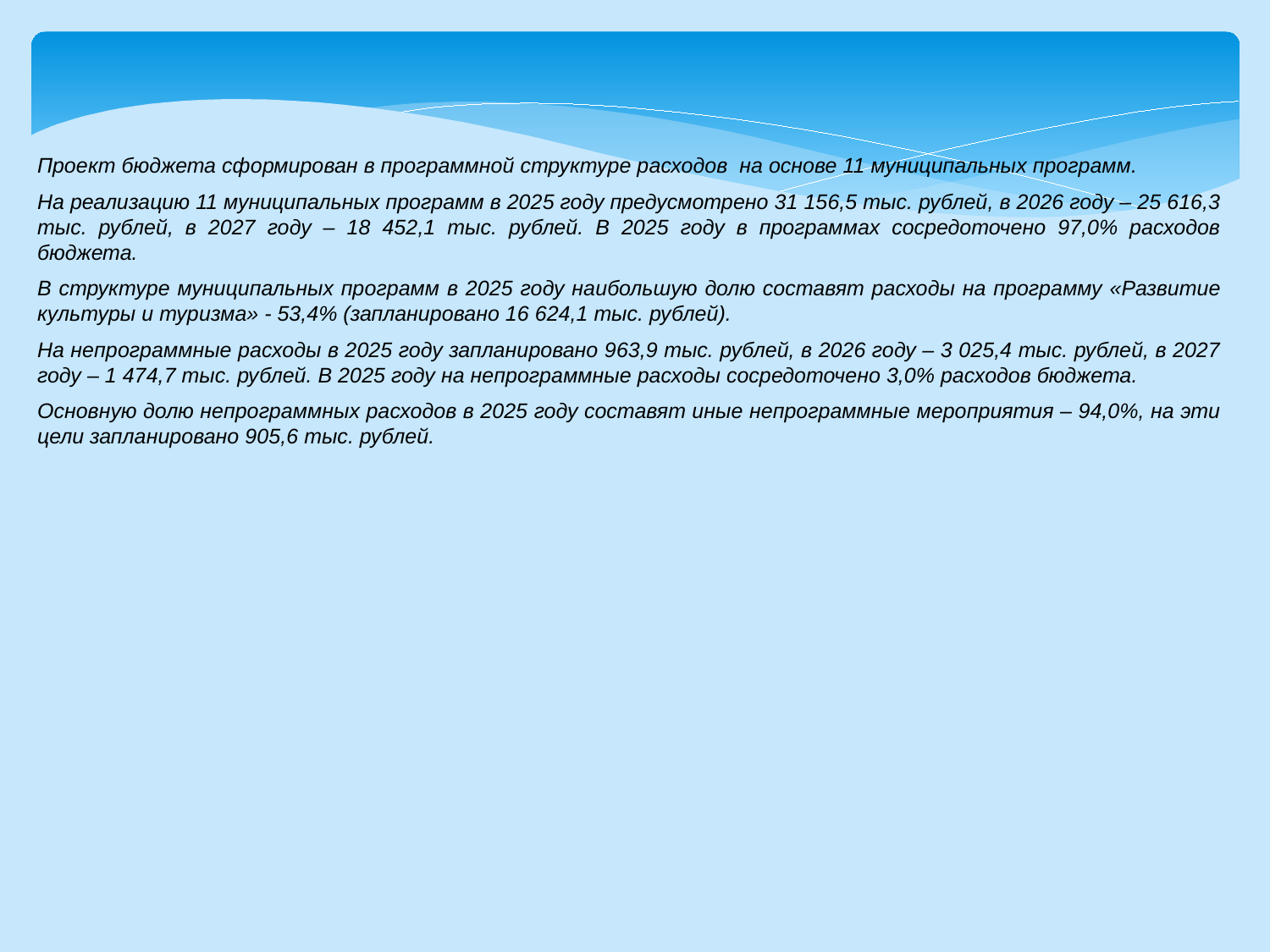

Проект бюджета сформирован в программной структуре расходов  на основе 11 муниципальных программ.
На реализацию 11 муниципальных программ в 2025 году предусмотрено 31 156,5 тыс. рублей, в 2026 году – 25 616,3 тыс. рублей, в 2027 году – 18 452,1 тыс. рублей. В 2025 году в программах сосредоточено 97,0% расходов бюджета.
В структуре муниципальных программ в 2025 году наибольшую долю составят расходы на программу «Развитие культуры и туризма» - 53,4% (запланировано 16 624,1 тыс. рублей).
На непрограммные расходы в 2025 году запланировано 963,9 тыс. рублей, в 2026 году – 3 025,4 тыс. рублей, в 2027 году – 1 474,7 тыс. рублей. В 2025 году на непрограммные расходы сосредоточено 3,0% расходов бюджета.
Основную долю непрограммных расходов в 2025 году составят иные непрограммные мероприятия – 94,0%, на эти цели запланировано 905,6 тыс. рублей.